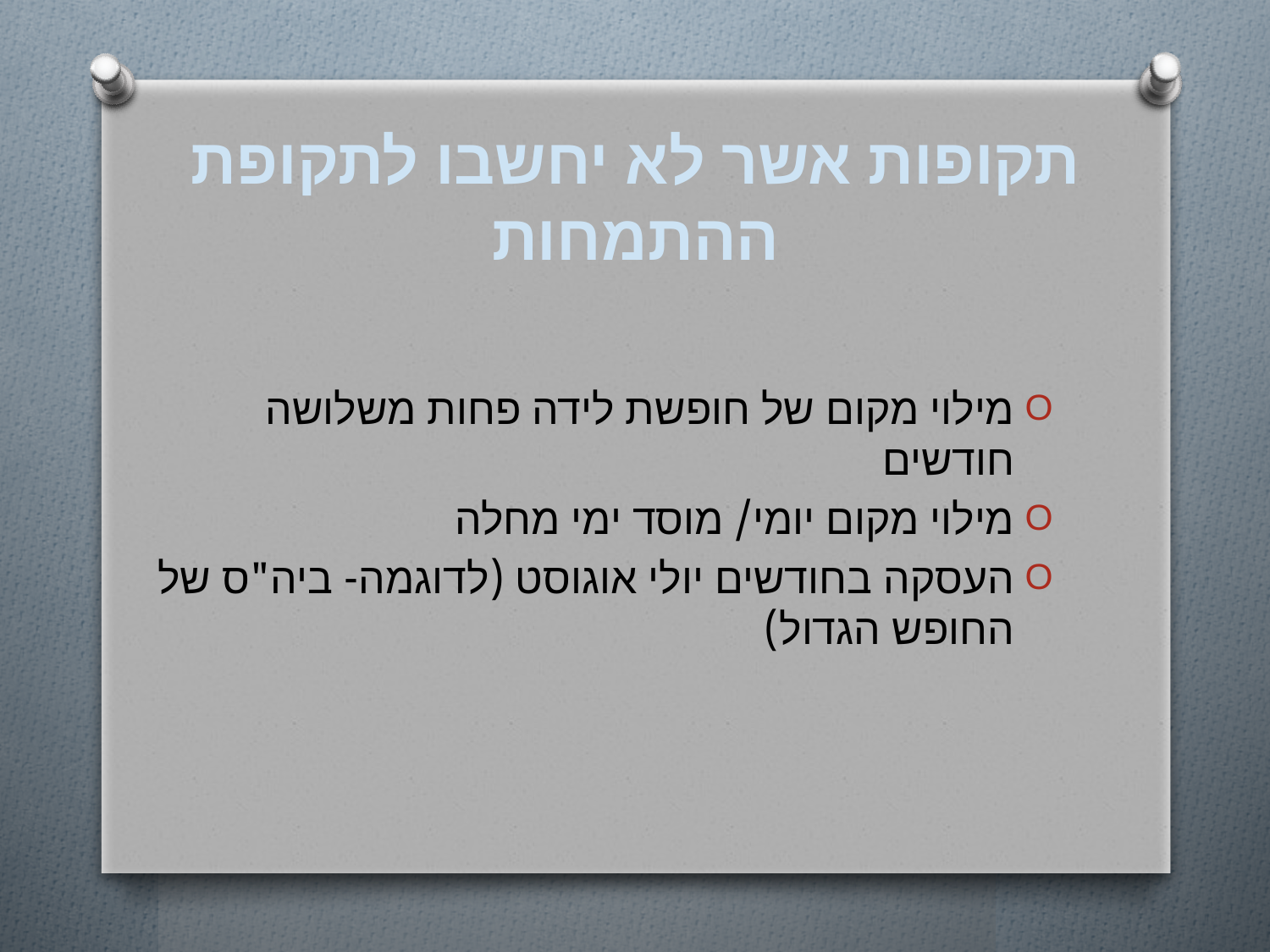

# תקופות אשר לא יחשבו לתקופת ההתמחות
מילוי מקום של חופשת לידה פחות משלושה חודשים
מילוי מקום יומי/ מוסד ימי מחלה
העסקה בחודשים יולי אוגוסט (לדוגמה- ביה"ס של החופש הגדול)